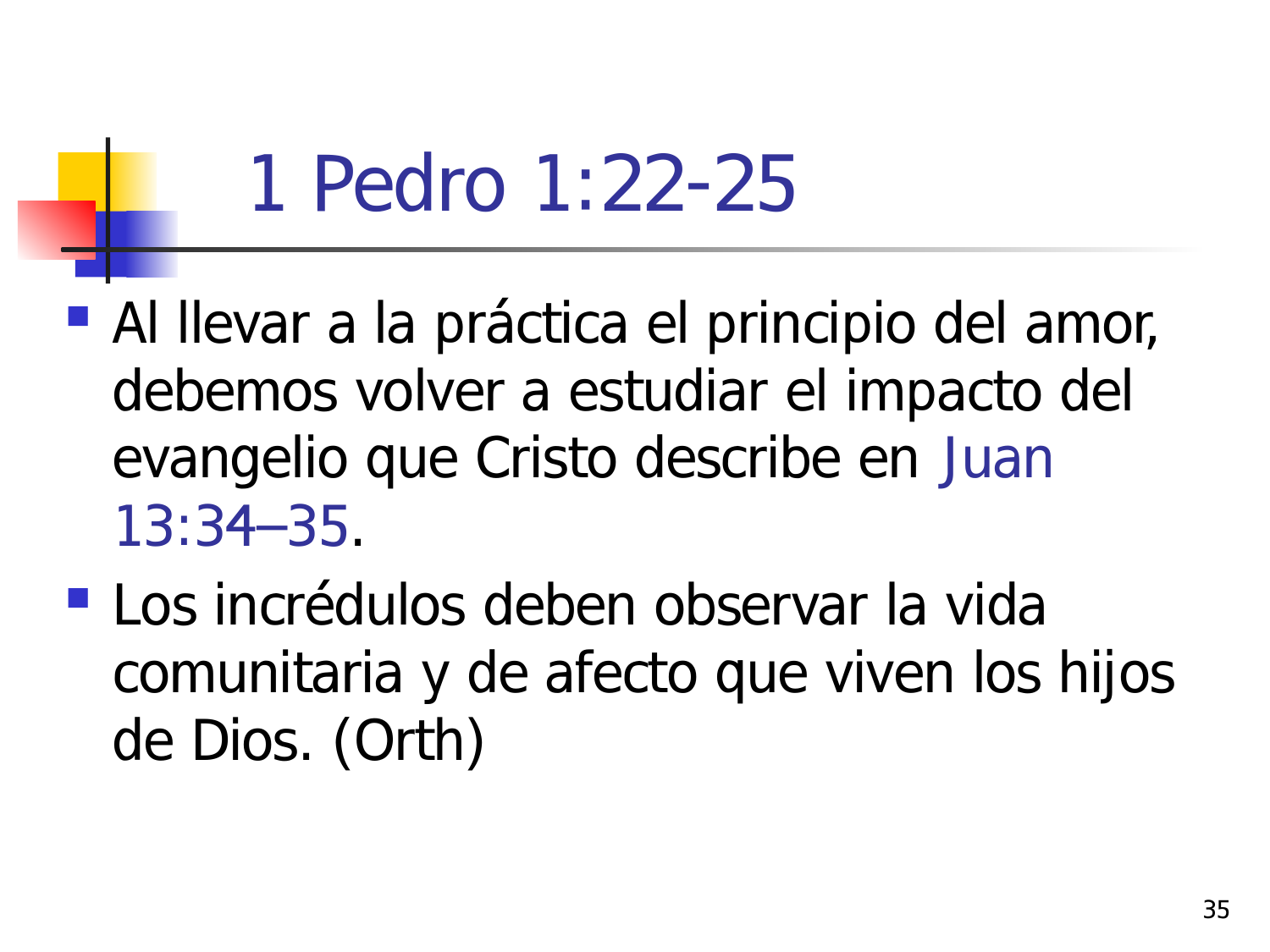

# 1 Pedro 1:22-25
Al llevar a la práctica el principio del amor, debemos volver a estudiar el impacto del evangelio que Cristo describe en Juan 13:34–35.
Los incrédulos deben observar la vida comunitaria y de afecto que viven los hijos de Dios. (Orth)
35